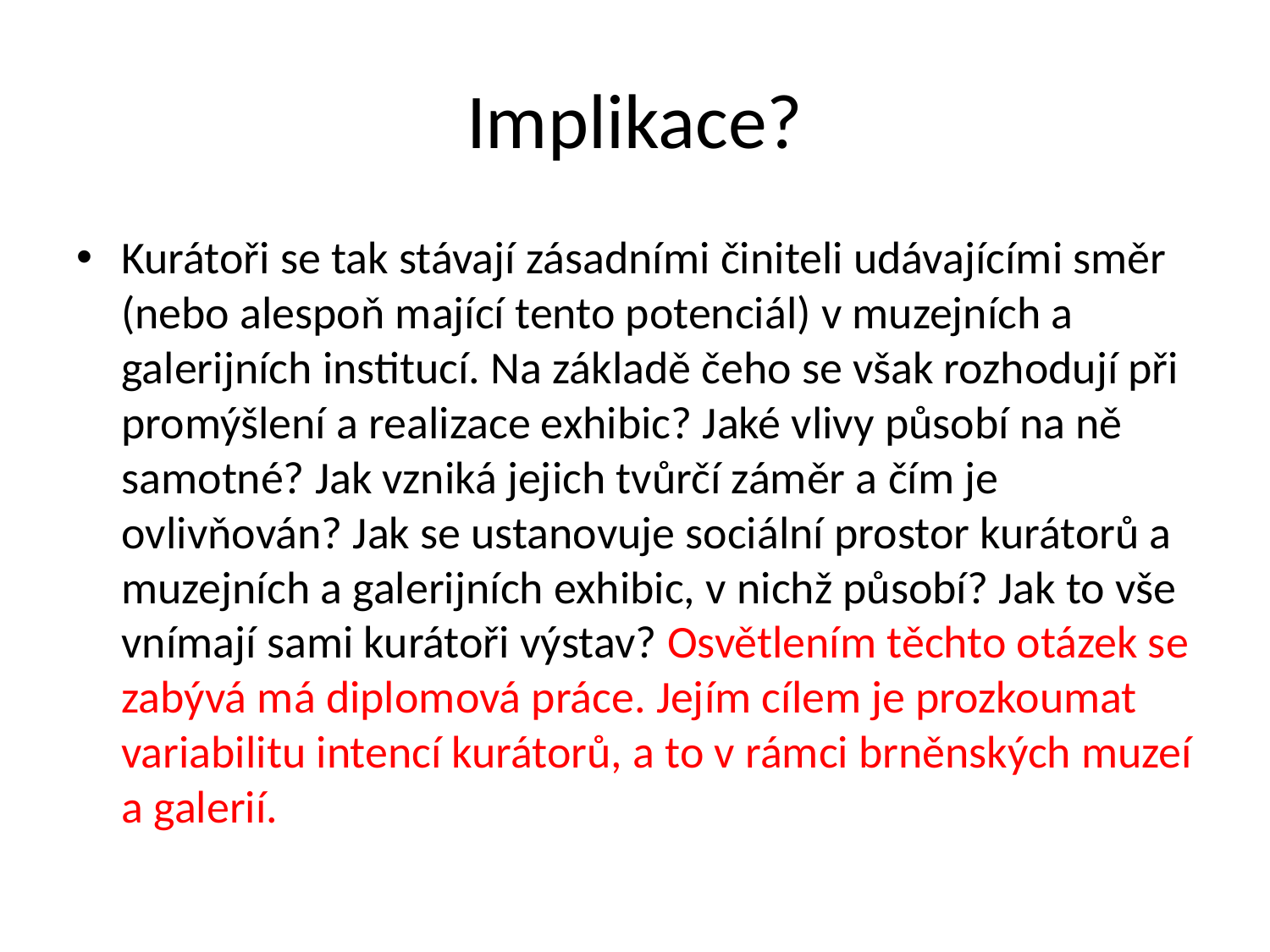

# Implikace?
Kurátoři se tak stávají zásadními činiteli udávajícími směr (nebo alespoň mající tento potenciál) v muzejních a galerijních institucí. Na základě čeho se však rozhodují při promýšlení a realizace exhibic? Jaké vlivy působí na ně samotné? Jak vzniká jejich tvůrčí záměr a čím je ovlivňován? Jak se ustanovuje sociální prostor kurátorů a muzejních a galerijních exhibic, v nichž působí? Jak to vše vnímají sami kurátoři výstav? Osvětlením těchto otázek se zabývá má diplomová práce. Jejím cílem je prozkoumat variabilitu intencí kurátorů, a to v rámci brněnských muzeí a galerií.